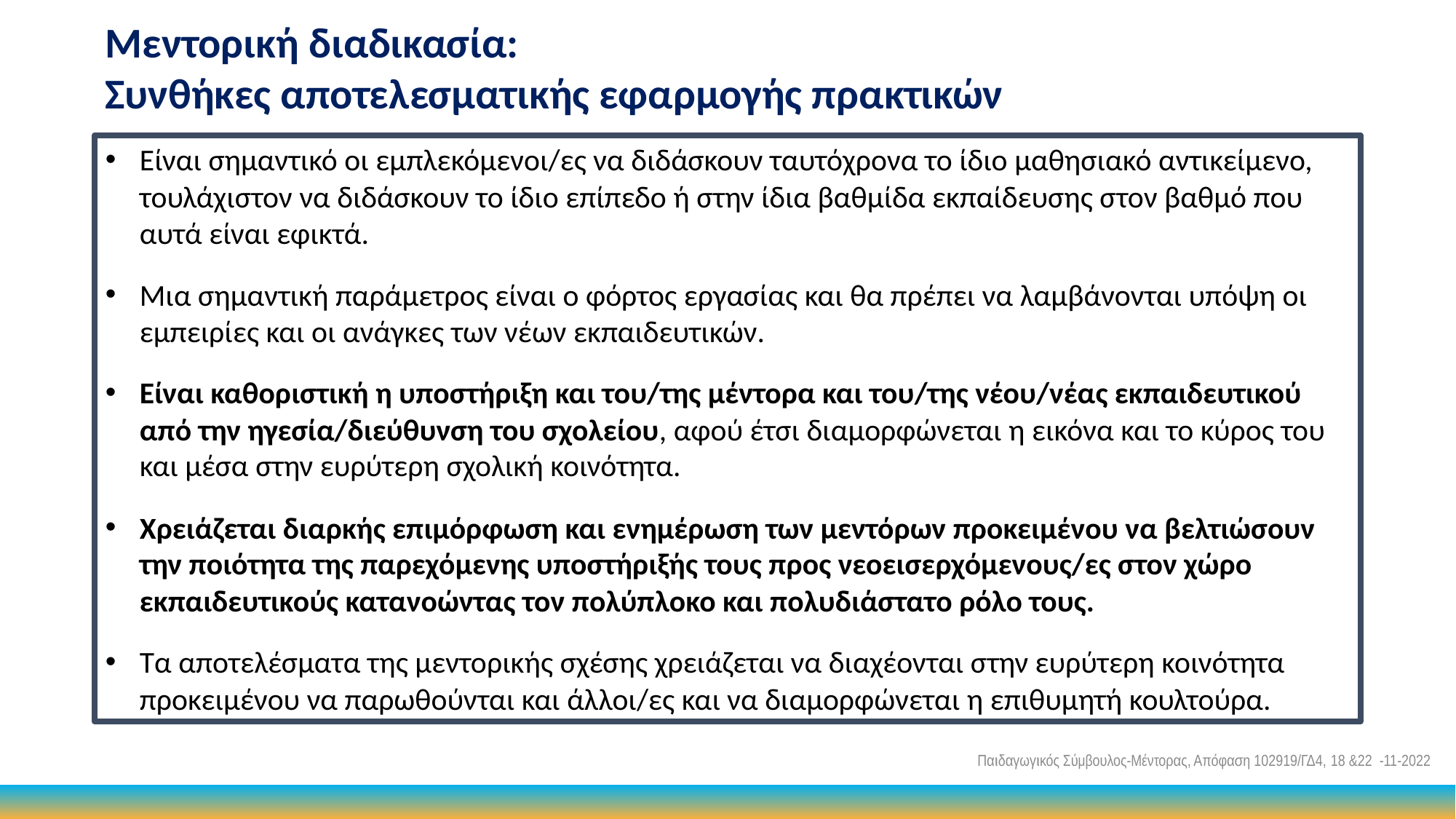

Μεντορική διαδικασία:
Συνθήκες αποτελεσματικής εφαρμογής πρακτικών
Είναι σημαντικό οι εμπλεκόμενοι/ες να διδάσκουν ταυτόχρονα το ίδιο μαθησιακό αντικείμενο, τουλάχιστον να διδάσκουν το ίδιο επίπεδο ή στην ίδια βαθμίδα εκπαίδευσης στον βαθμό που αυτά είναι εφικτά.

Μια σημαντική παράμετρος είναι ο φόρτος εργασίας και θα πρέπει να λαμβάνονται υπόψη οι εμπειρίες και οι ανάγκες των νέων εκπαιδευτικών.

Είναι καθοριστική η υποστήριξη και του/της μέντορα και του/της νέου/νέας εκπαιδευτικού από την ηγεσία/διεύθυνση του σχολείου, αφού έτσι διαμορφώνεται η εικόνα και το κύρος του και μέσα στην ευρύτερη σχολική κοινότητα.

Χρειάζεται διαρκής επιμόρφωση και ενημέρωση των μεντόρων προκειμένου να βελτιώσουν την ποιότητα της παρεχόμενης υποστήριξής τους προς νεοεισερχόμενους/ες στον χώρο εκπαιδευτικούς κατανοώντας τον πολύπλοκο και πολυδιάστατο ρόλο τους.

Τα αποτελέσματα της μεντορικής σχέσης χρειάζεται να διαχέονται στην ευρύτερη κοινότητα προκειμένου να παρωθούνται και άλλοι/ες και να διαμορφώνεται η επιθυμητή κουλτούρα.
Παιδαγωγικός Σύμβουλος-Μέντορας, Απόφαση 102919/ΓΔ4, 18 &22  -11-2022